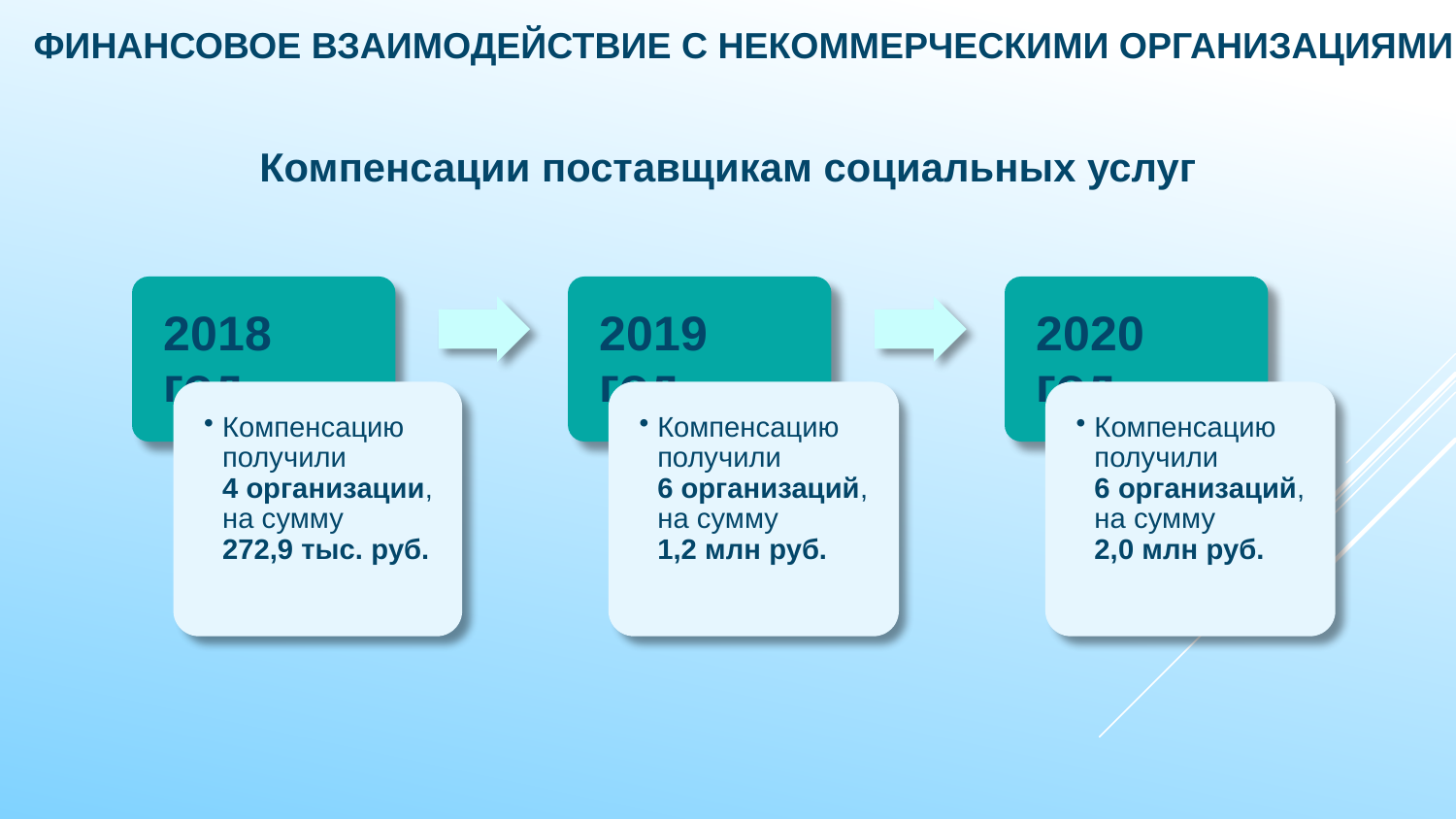

ФИНАНСОВОЕ ВЗАИМОДЕЙСТВИЕ С НЕКОММЕРЧЕСКИМИ ОРГАНИЗАЦИЯМИ
2018 год
Компенсацию получили            4 организации, на сумму     272,9 тыс. руб.

2019 год
Компенсацию получили            6 организаций, на сумму         1,2 млн руб.

2020 год
Компенсацию получили            6 организаций, на сумму           2,0 млн руб.
Компенсации поставщикам социальных услуг